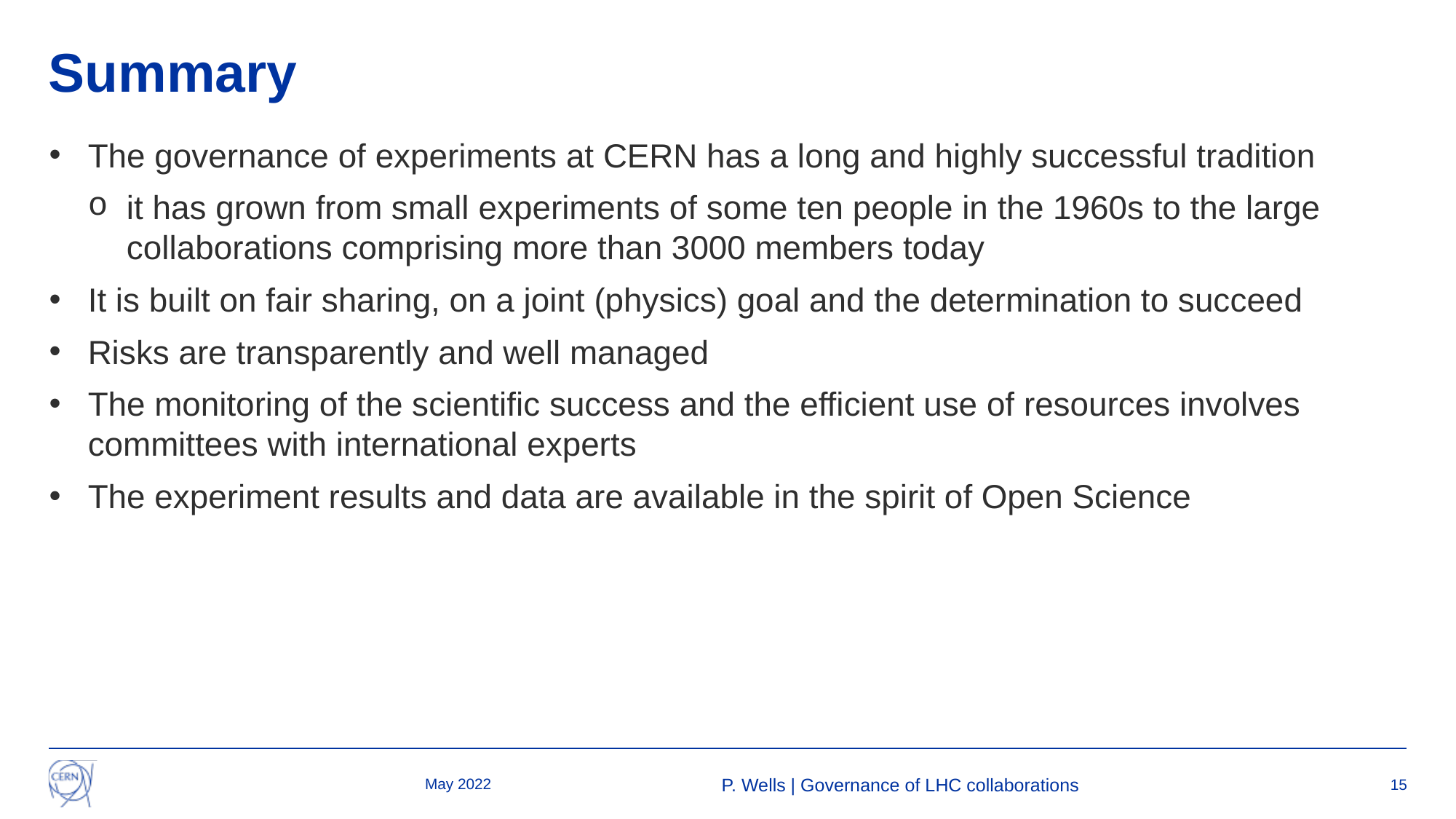

# Summary
The governance of experiments at CERN has a long and highly successful tradition
it has grown from small experiments of some ten people in the 1960s to the large collaborations comprising more than 3000 members today
It is built on fair sharing, on a joint (physics) goal and the determination to succeed
Risks are transparently and well managed
The monitoring of the scientific success and the efficient use of resources involves committees with international experts
The experiment results and data are available in the spirit of Open Science

May 2022
P. Wells | Governance of LHC collaborations
15